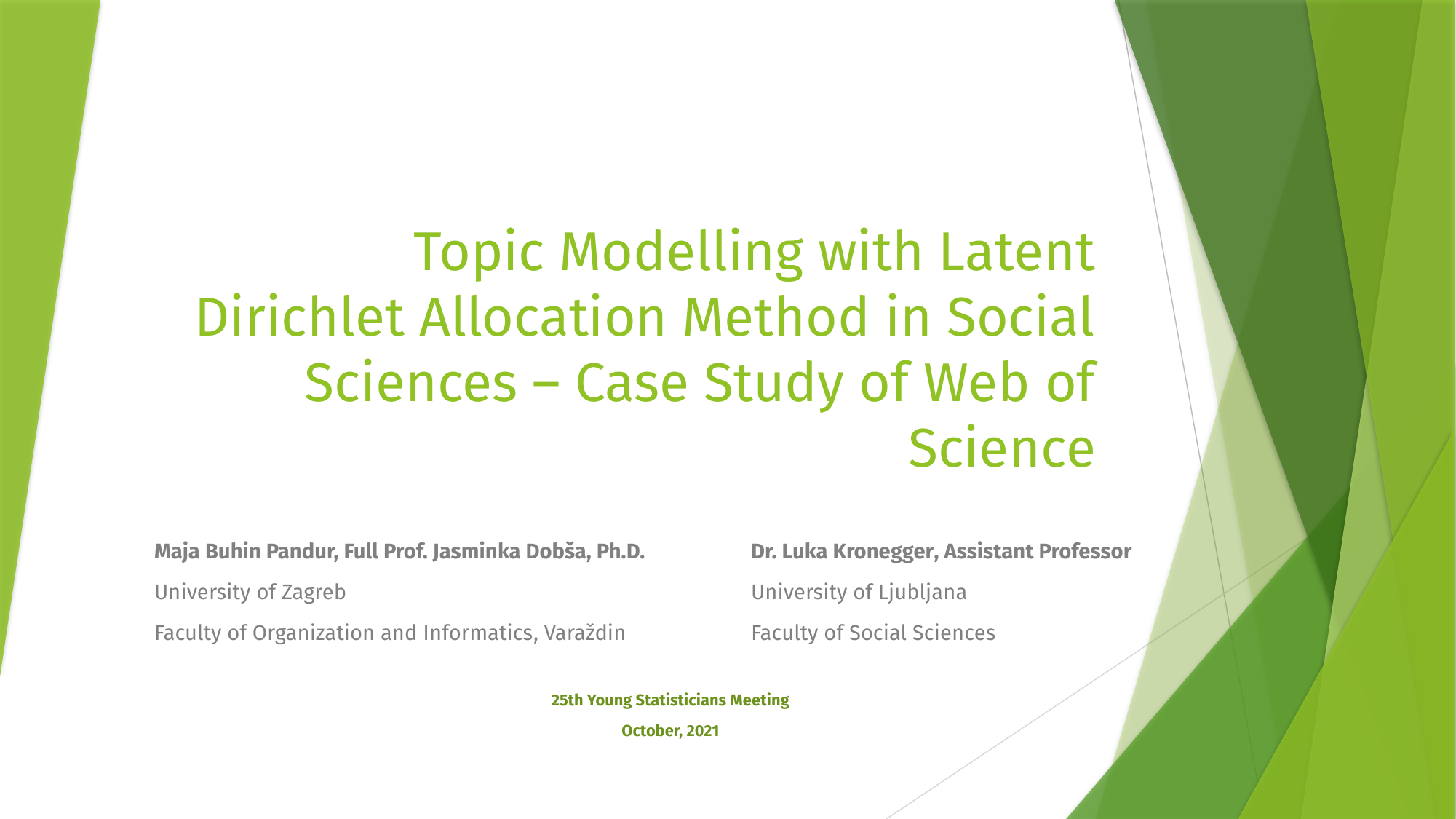

# Topic Modelling with Latent Dirichlet Allocation Method in Social Sciences – Case Study of Web of Science
Maja Buhin Pandur, Full Prof. Jasminka Dobša, Ph.D.
University of Zagreb
Faculty of Organization and Informatics, Varaždin
Dr. Luka Kronegger, Assistant Professor
University of Ljubljana
Faculty of Social Sciences
25th Young Statisticians Meeting
October, 2021